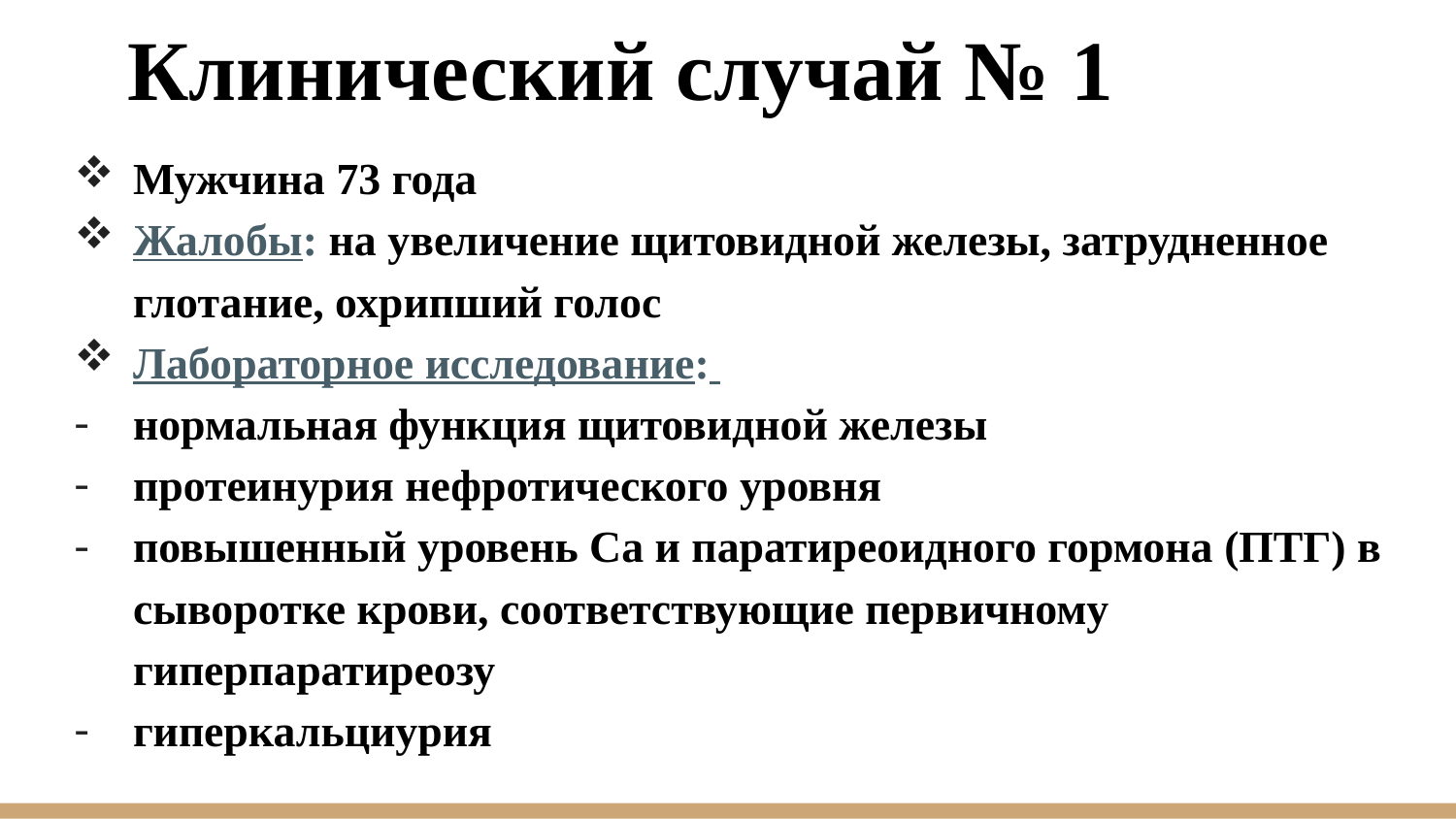

# Клинический случай № 1
Мужчина 73 года
Жалобы: на увеличение щитовидной железы, затрудненное  глотание, охрипший голос
Лабораторное исследование:
нормальная функция щитовидной железы
протеинурия нефротического уровня
повышенный уровень Ca и паратиреоидного гормона (ПТГ) в сыворотке крови, соответствующие первичному гиперпаратиреозу
гиперкальциурия